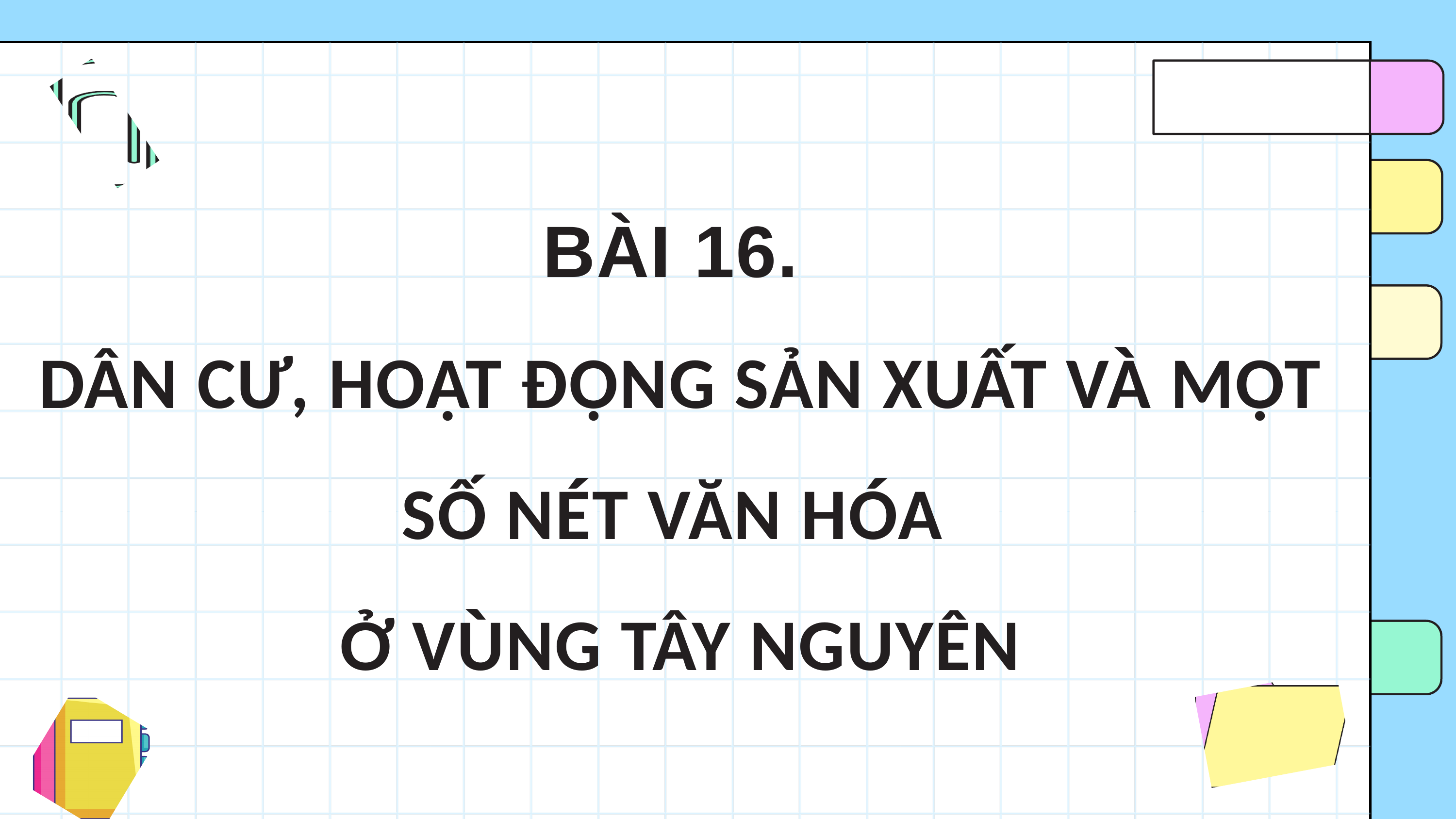

BÀI 16.
DÂN CƯ, HOẠT ĐỘNG SẢN XUẤT VÀ MỘT SỐ NÉT VĂN HÓA
Ở VÙNG TÂY NGUYÊN